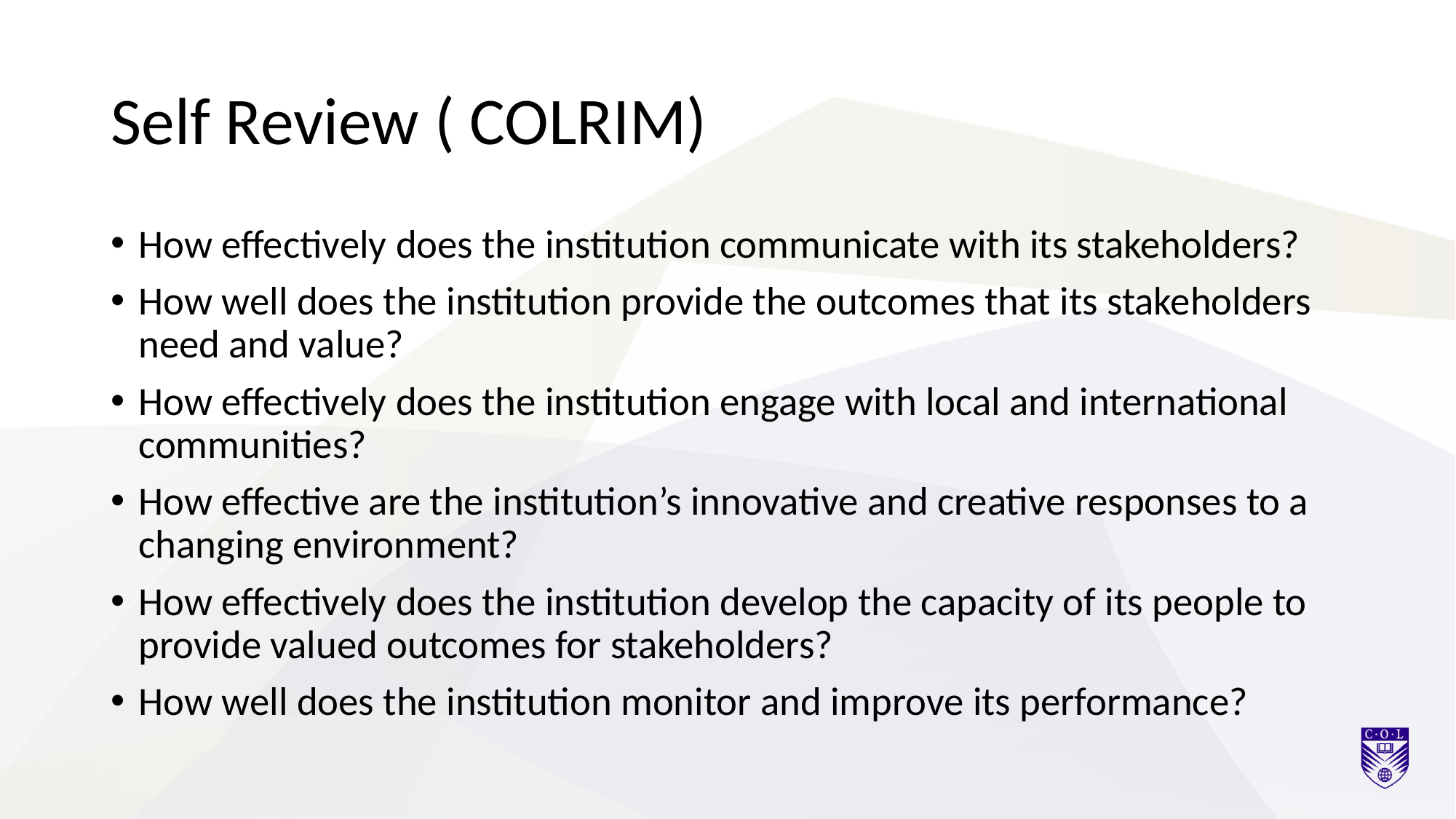

# Self Review ( COLRIM)
How effectively does the institution communicate with its stakeholders?
How well does the institution provide the outcomes that its stakeholders need and value?
How effectively does the institution engage with local and international communities?
How effective are the institution’s innovative and creative responses to a changing environment?
How effectively does the institution develop the capacity of its people to provide valued outcomes for stakeholders?
How well does the institution monitor and improve its performance?